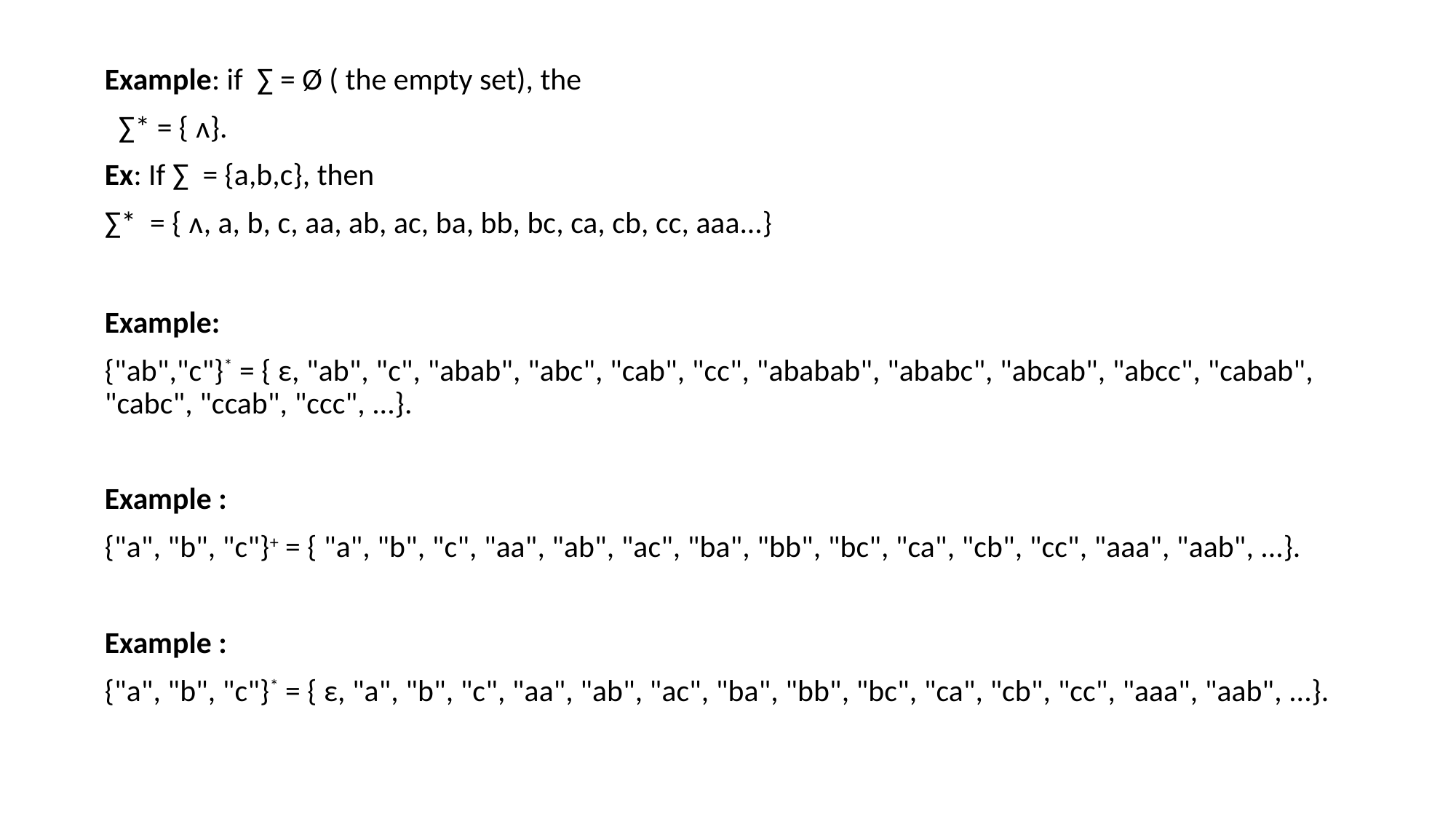

Example: if  ∑ = Ø ( the empty set), the
  ∑* = { ᴧ}.
Ex: If ∑  = {a,b,c}, then
∑*  = { ᴧ, a, b, c, aa, ab, ac, ba, bb, bc, ca, cb, cc, aaa...}

Example:
{"ab","c"}* = { ε, "ab", "c", "abab", "abc", "cab", "cc", "ababab", "ababc", "abcab", "abcc", "cabab", "cabc", "ccab", "ccc", ...}.

Example :
{"a", "b", "c"}+ = { "a", "b", "c", "aa", "ab", "ac", "ba", "bb", "bc", "ca", "cb", "cc", "aaa", "aab", ...}.

Example :
{"a", "b", "c"}* = { ε, "a", "b", "c", "aa", "ab", "ac", "ba", "bb", "bc", "ca", "cb", "cc", "aaa", "aab", ...}.